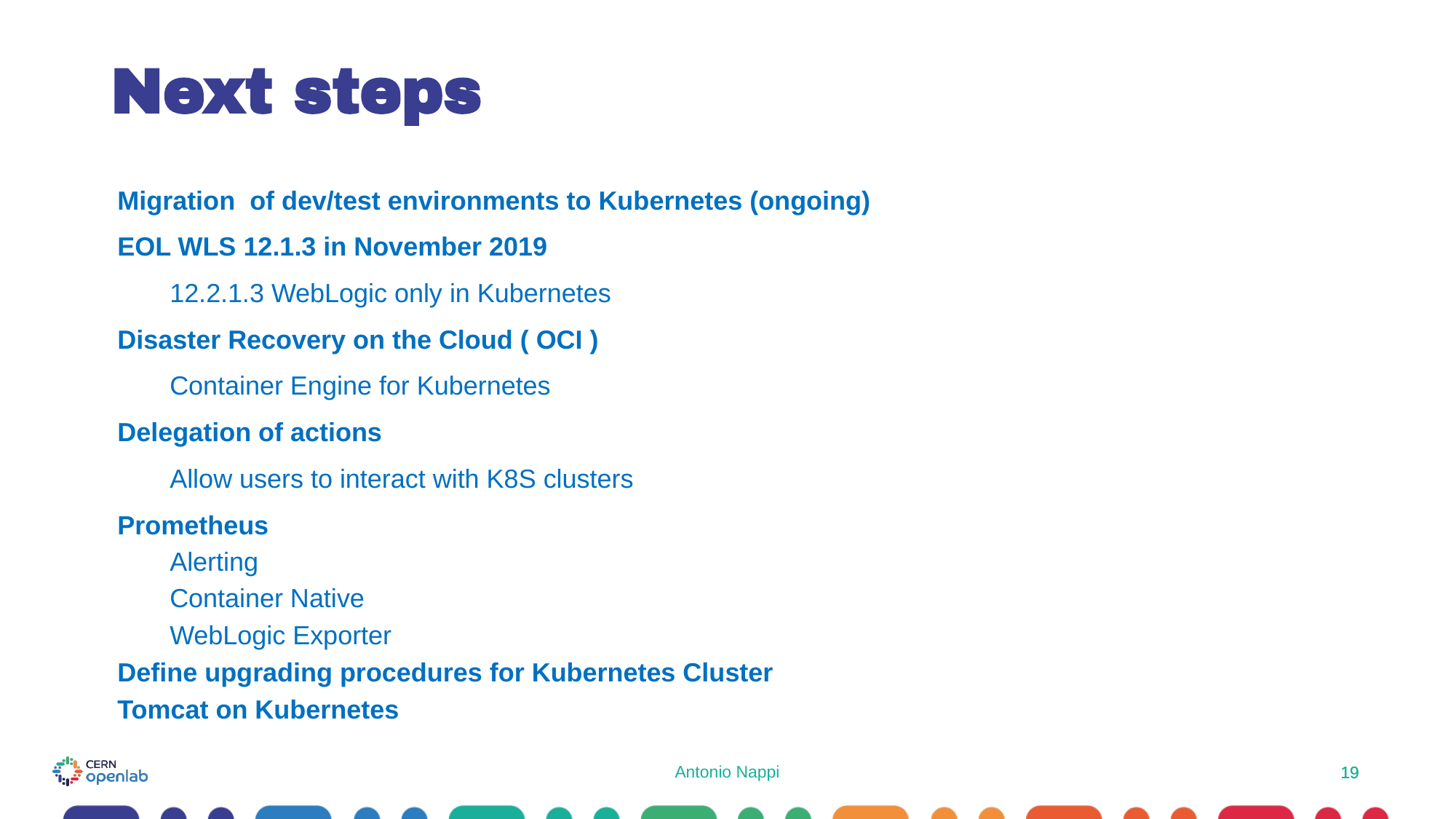

# Next steps

Migration  of dev/test environments to Kubernetes (ongoing)
EOL WLS 12.1.3 in November 2019
12.2.1.3 WebLogic only in Kubernetes
Disaster Recovery on the Cloud ( OCI )
Container Engine for Kubernetes
Delegation of actions
Allow users to interact with K8S clusters
Prometheus
Alerting
Container Native
WebLogic Exporter
Define upgrading procedures for Kubernetes Cluster
Tomcat on Kubernetes

Antonio Nappi
19